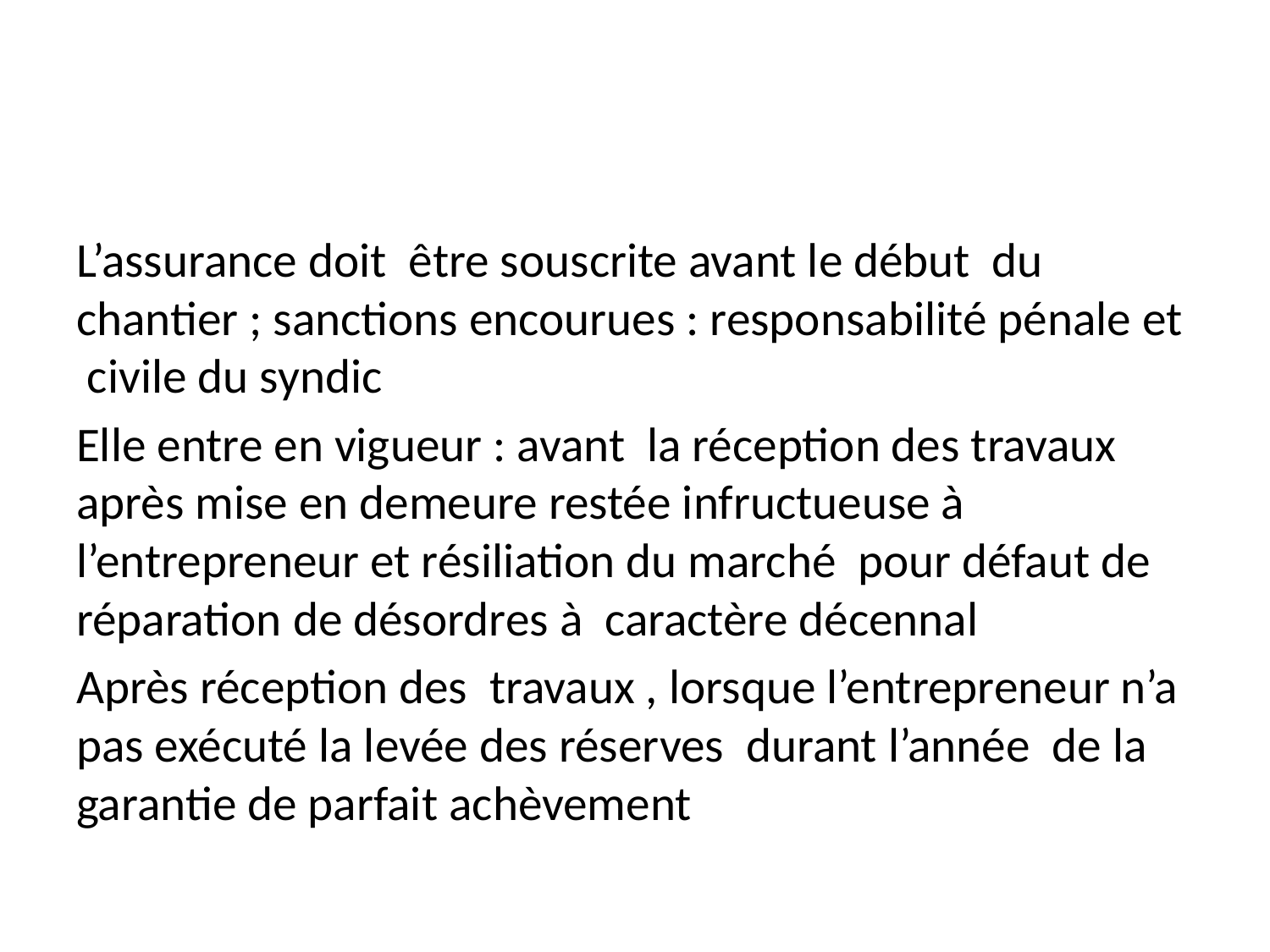

#
L’assurance doit  être souscrite avant le début  du  chantier ; sanctions encourues : responsabilité pénale et  civile du syndic
Elle entre en vigueur : avant  la réception des travaux  après mise en demeure restée infructueuse à  l’entrepreneur et résiliation du marché  pour défaut de réparation de désordres à  caractère décennal
Après réception des  travaux , lorsque l’entrepreneur n’a pas exécuté la levée des réserves  durant l’année  de la  garantie de parfait achèvement